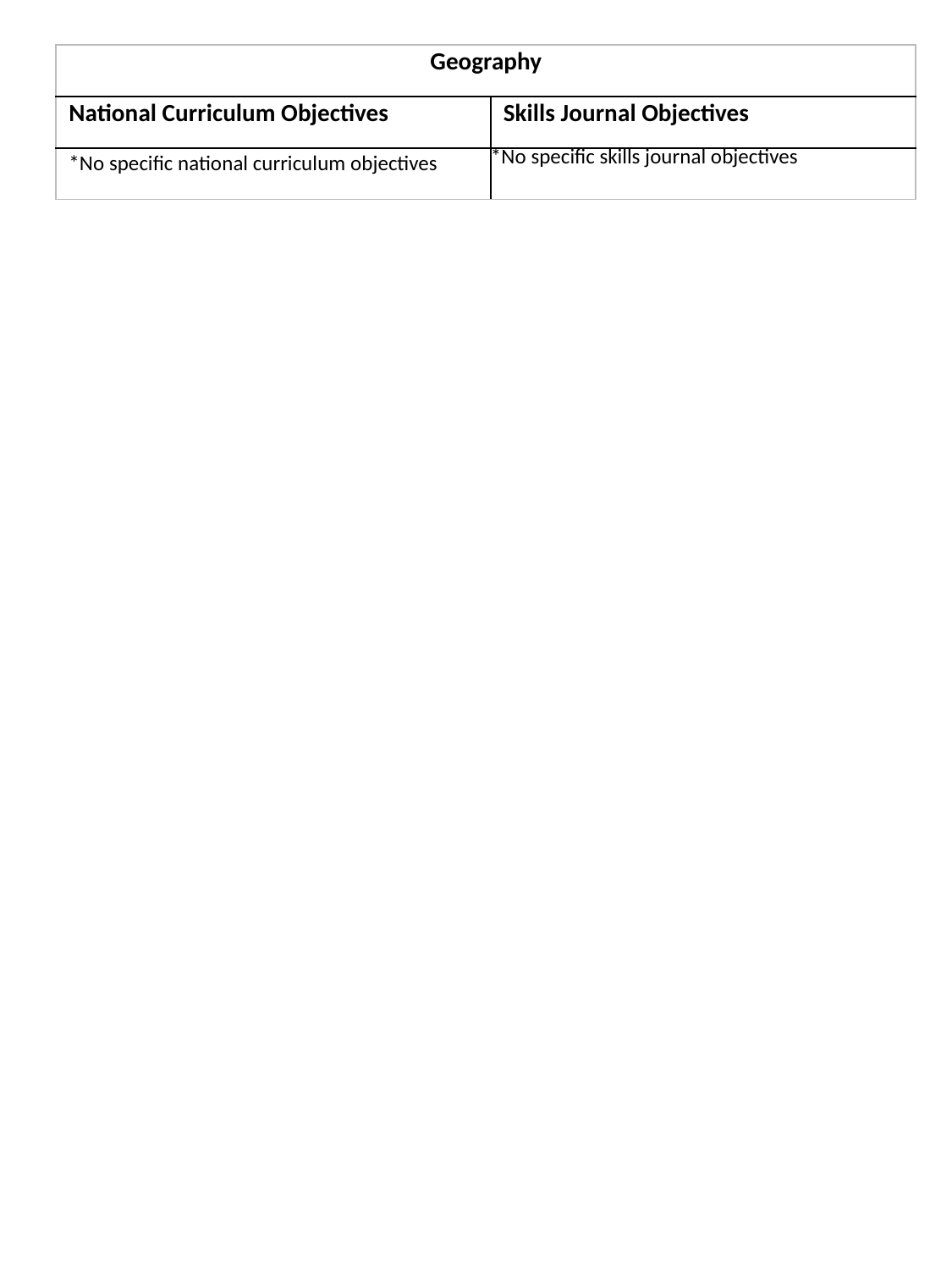

| Geography |  |
| --- | --- |
| National Curriculum Objectives | Skills Journal Objectives |
| \*No specific national curriculum objectives | \*No specific skills journal objectives |